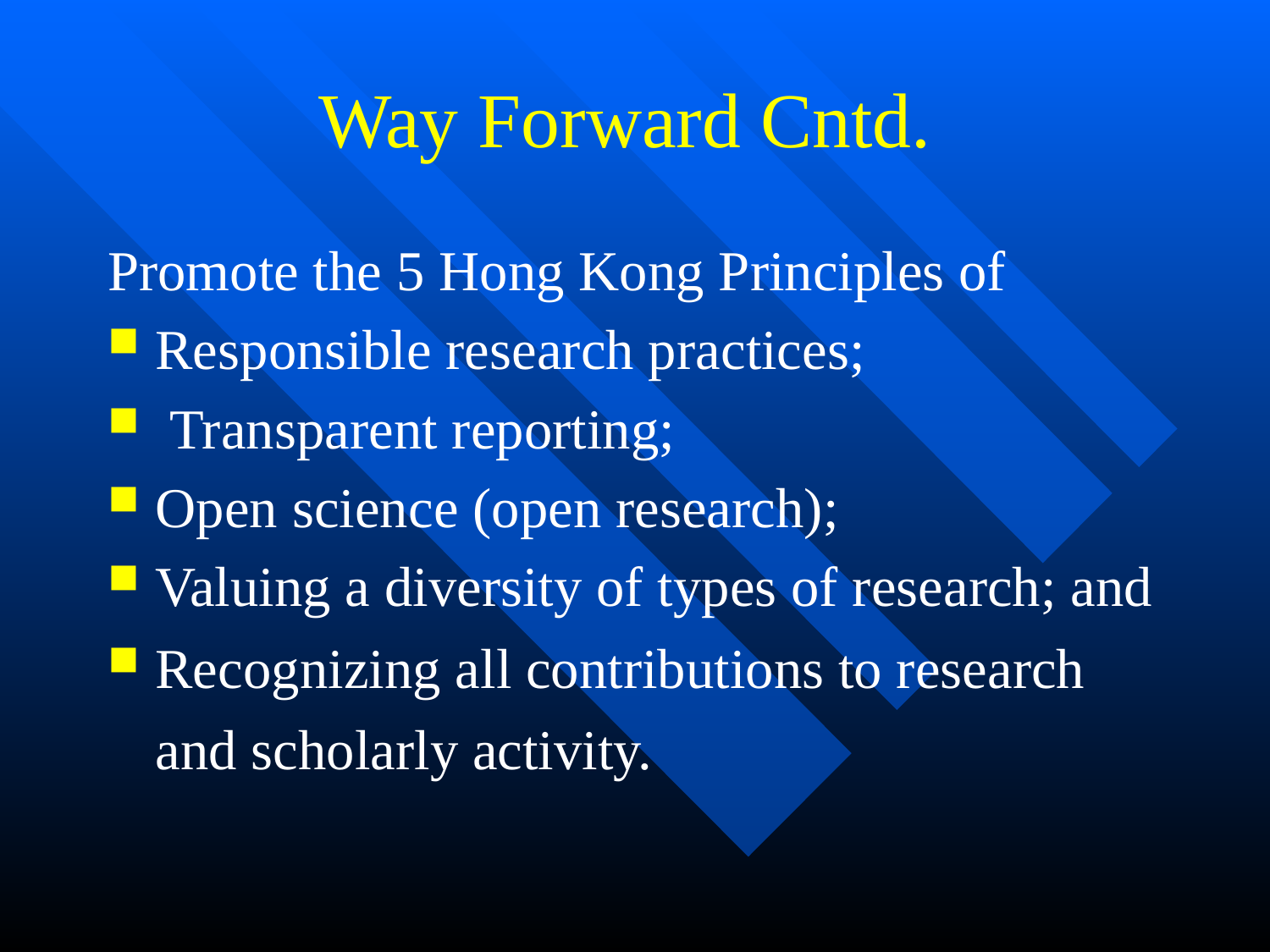

# Way Forward Cntd.
Promote the 5 Hong Kong Principles of
Responsible research practices;
 Transparent reporting;
Open science (open research);
Valuing a diversity of types of research; and
Recognizing all contributions to research and scholarly activity.